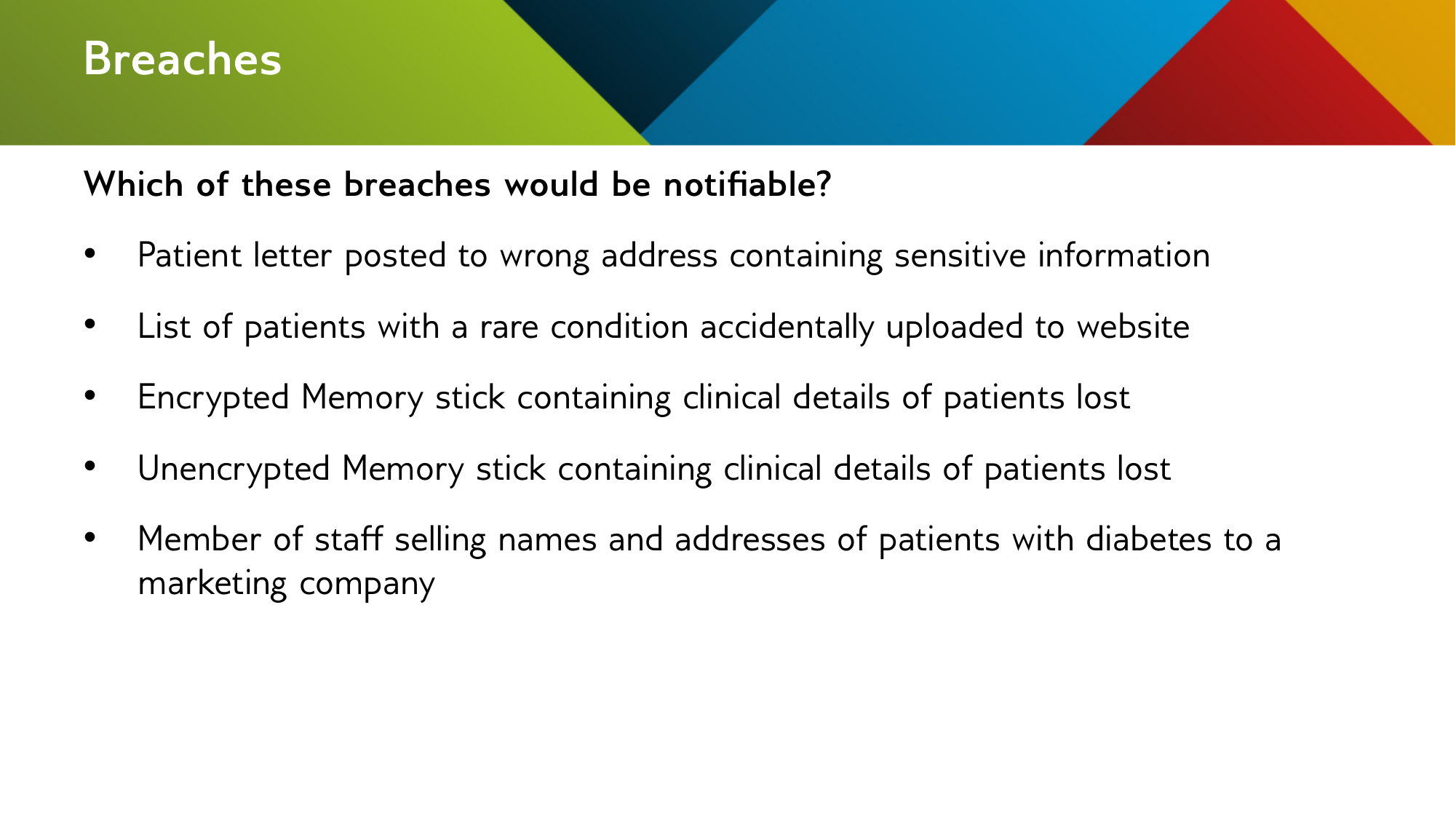

# Breaches
Which of these breaches would be notifiable?
Patient letter posted to wrong address containing sensitive information
List of patients with a rare condition accidentally uploaded to website
Encrypted Memory stick containing clinical details of patients lost
Unencrypted Memory stick containing clinical details of patients lost
Member of staff selling names and addresses of patients with diabetes to a marketing company